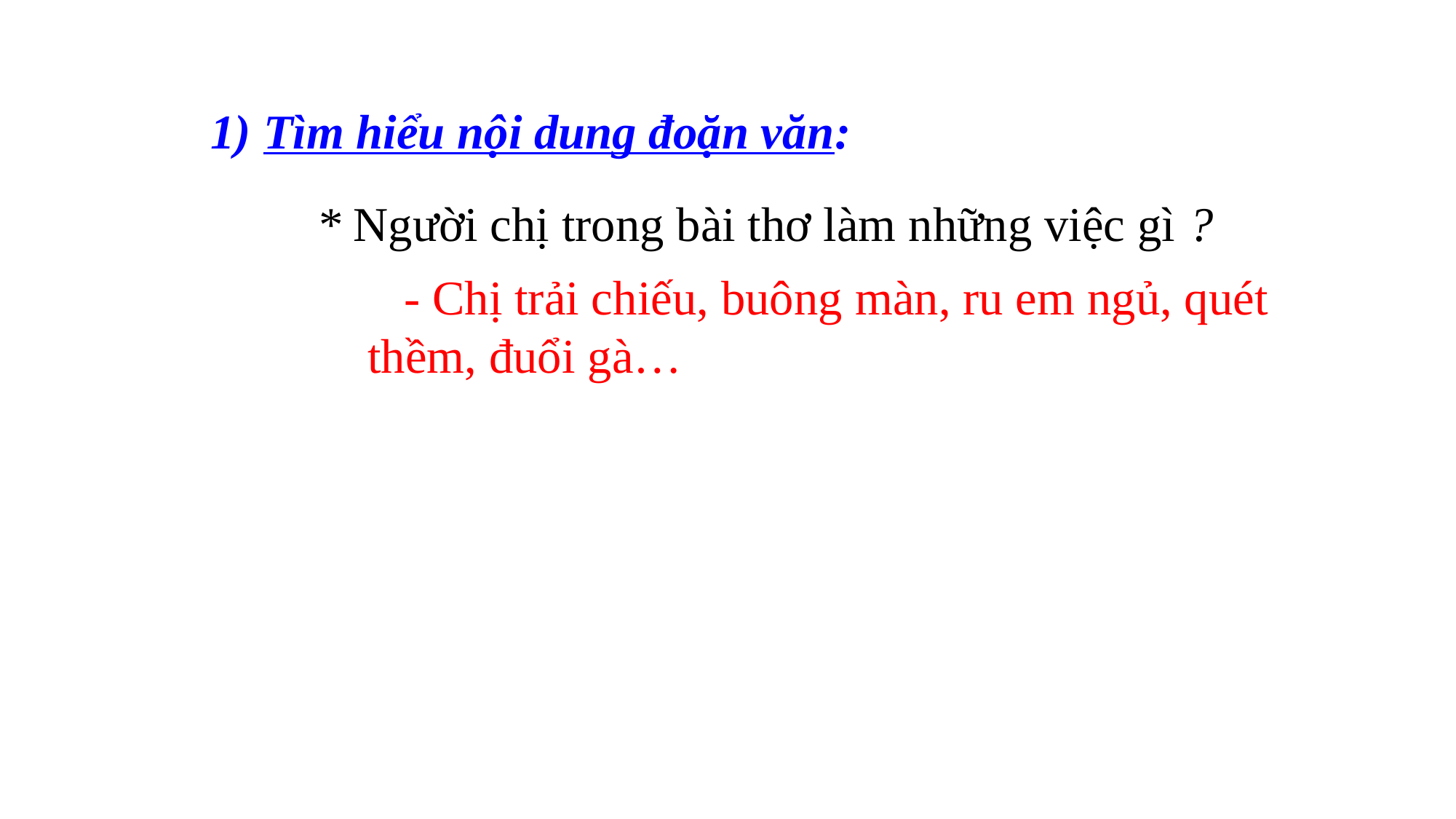

1) Tìm hiểu nội dung đoặn văn:
* Người chị trong bài thơ làm những việc gì ?
   - Chị trải chiếu, buông màn, ru em ngủ, quét thềm, đuổi gà…